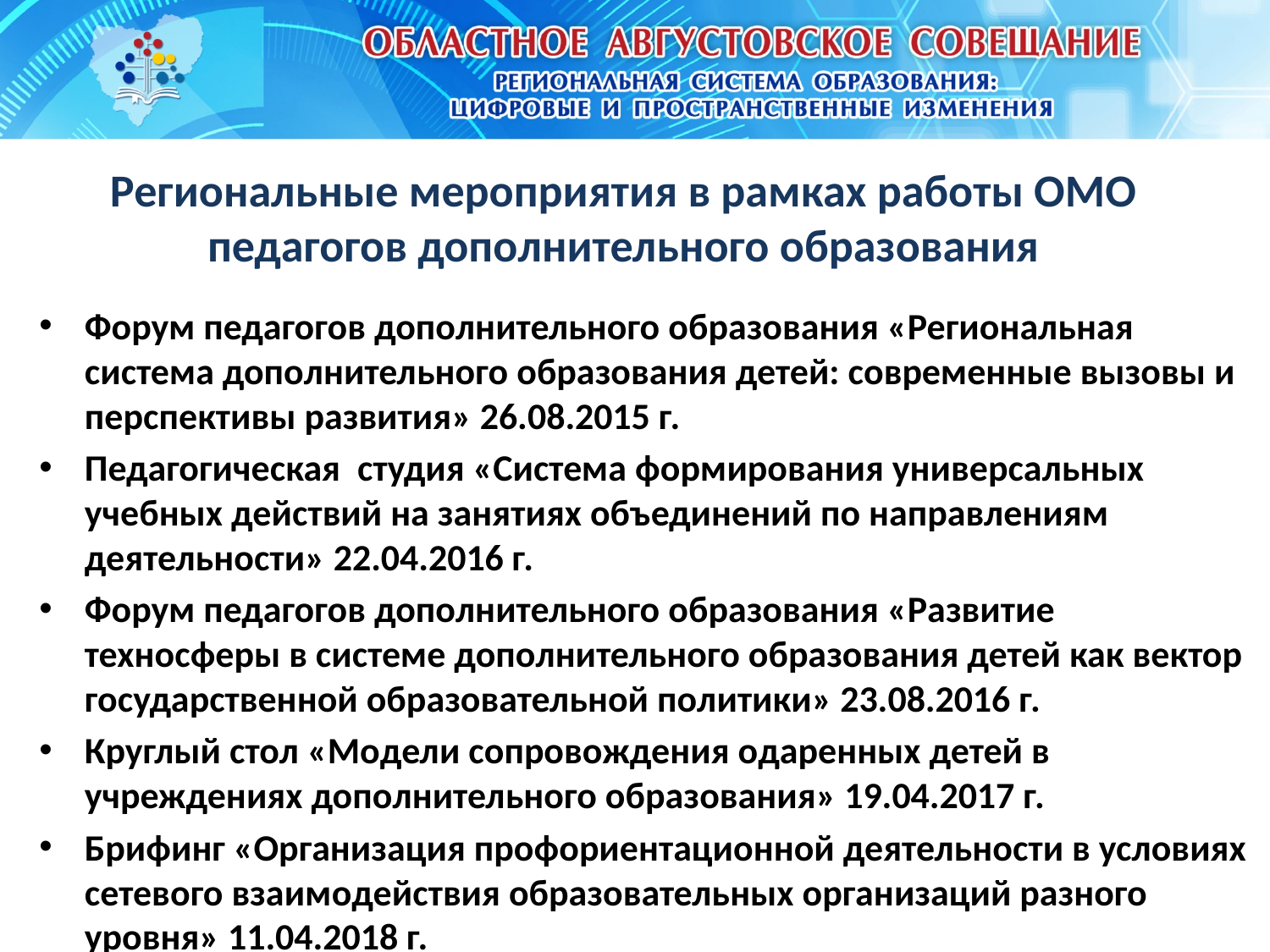

# Региональные мероприятия в рамках работы ОМО педагогов дополнительного образования
Форум педагогов дополнительного образования «Региональная система дополнительного образования детей: современные вызовы и перспективы развития» 26.08.2015 г.
Педагогическая  студия «Система формирования универсальных учебных действий на занятиях объединений по направлениям деятельности» 22.04.2016 г.
Форум педагогов дополнительного образования «Развитие техносферы в системе дополнительного образования детей как вектор государственной образовательной политики» 23.08.2016 г.
Круглый стол «Модели сопровождения одаренных детей в учреждениях дополнительного образования» 19.04.2017 г.
Брифинг «Организация профориентационной деятельности в условиях сетевого взаимодействия образовательных организаций разного уровня» 11.04.2018 г.